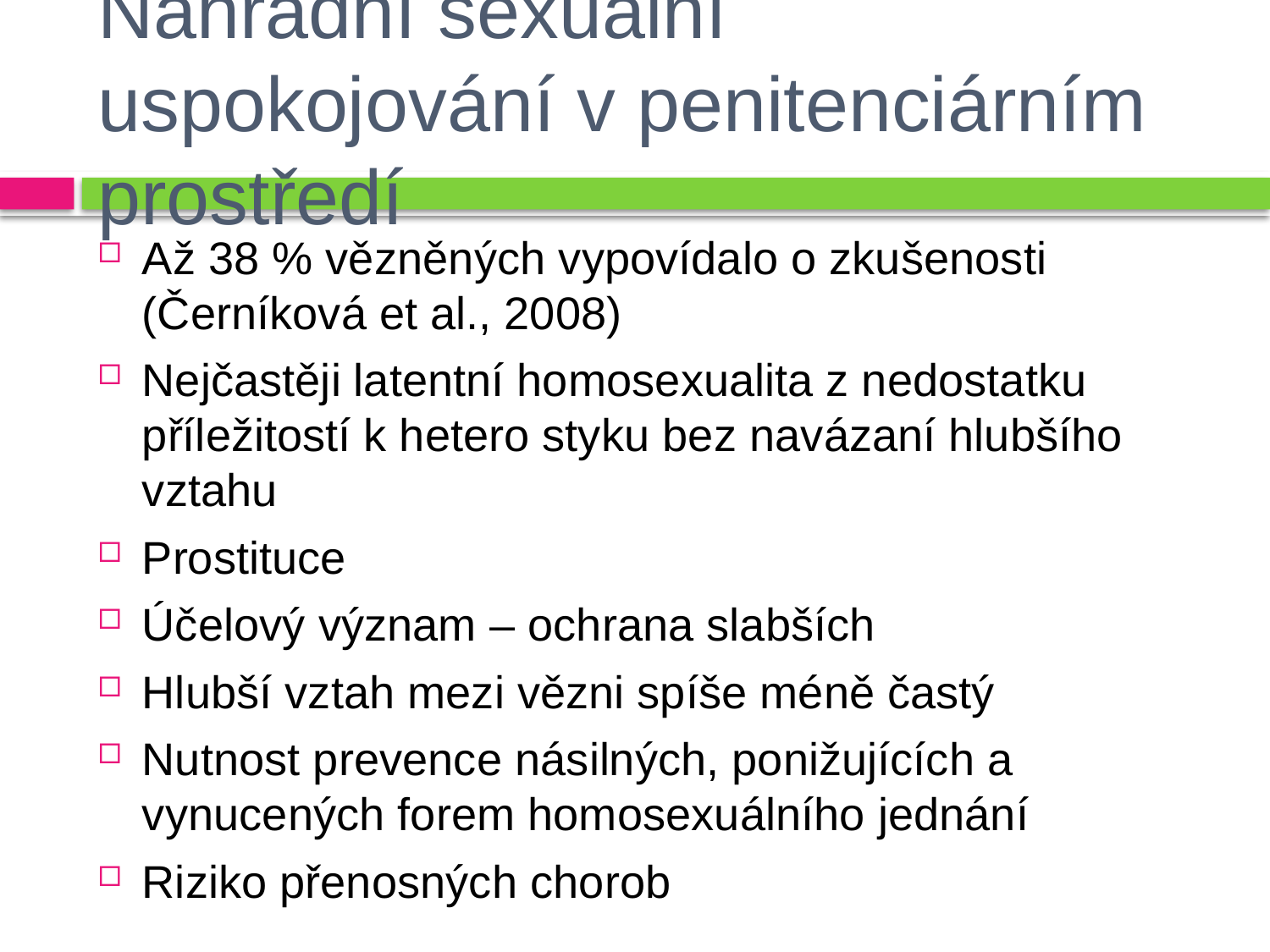

# Náhradní sexuální uspokojování v penitenciárním prostředí
Až 38 % vězněných vypovídalo o zkušenosti (Černíková et al., 2008)
Nejčastěji latentní homosexualita z nedostatku příležitostí k hetero styku bez navázaní hlubšího vztahu
Prostituce
Účelový význam – ochrana slabších
Hlubší vztah mezi vězni spíše méně častý
Nutnost prevence násilných, ponižujících a vynucených forem homosexuálního jednání
Riziko přenosných chorob